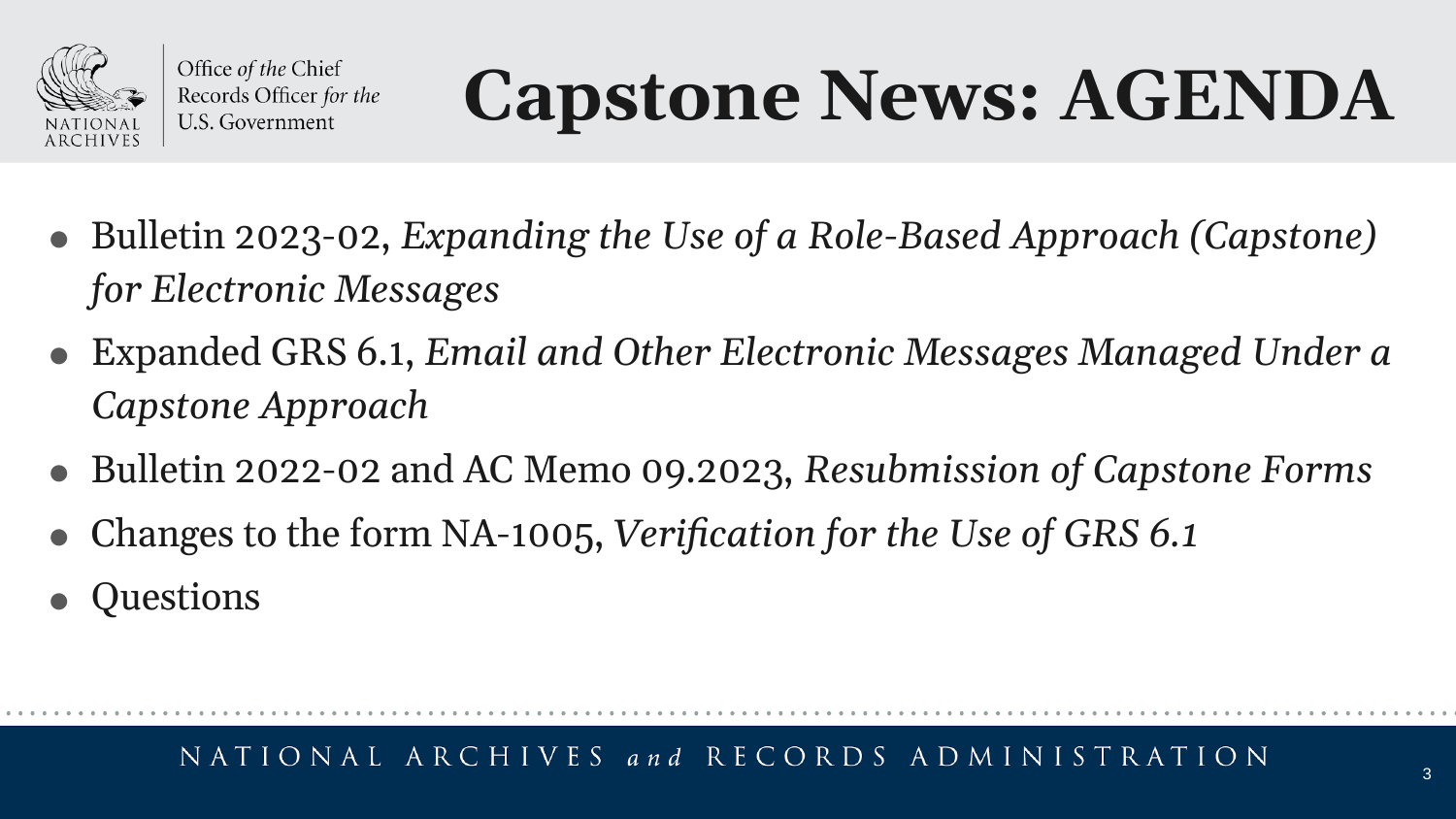

Capstone News: AGENDA
Bulletin 2023-02, Expanding the Use of a Role-Based Approach (Capstone) for Electronic Messages
Expanded GRS 6.1, Email and Other Electronic Messages Managed Under a Capstone Approach
Bulletin 2022-02 and AC Memo 09.2023, Resubmission of Capstone Forms
Changes to the form NA-1005, Verification for the Use of GRS 6.1
Questions
3